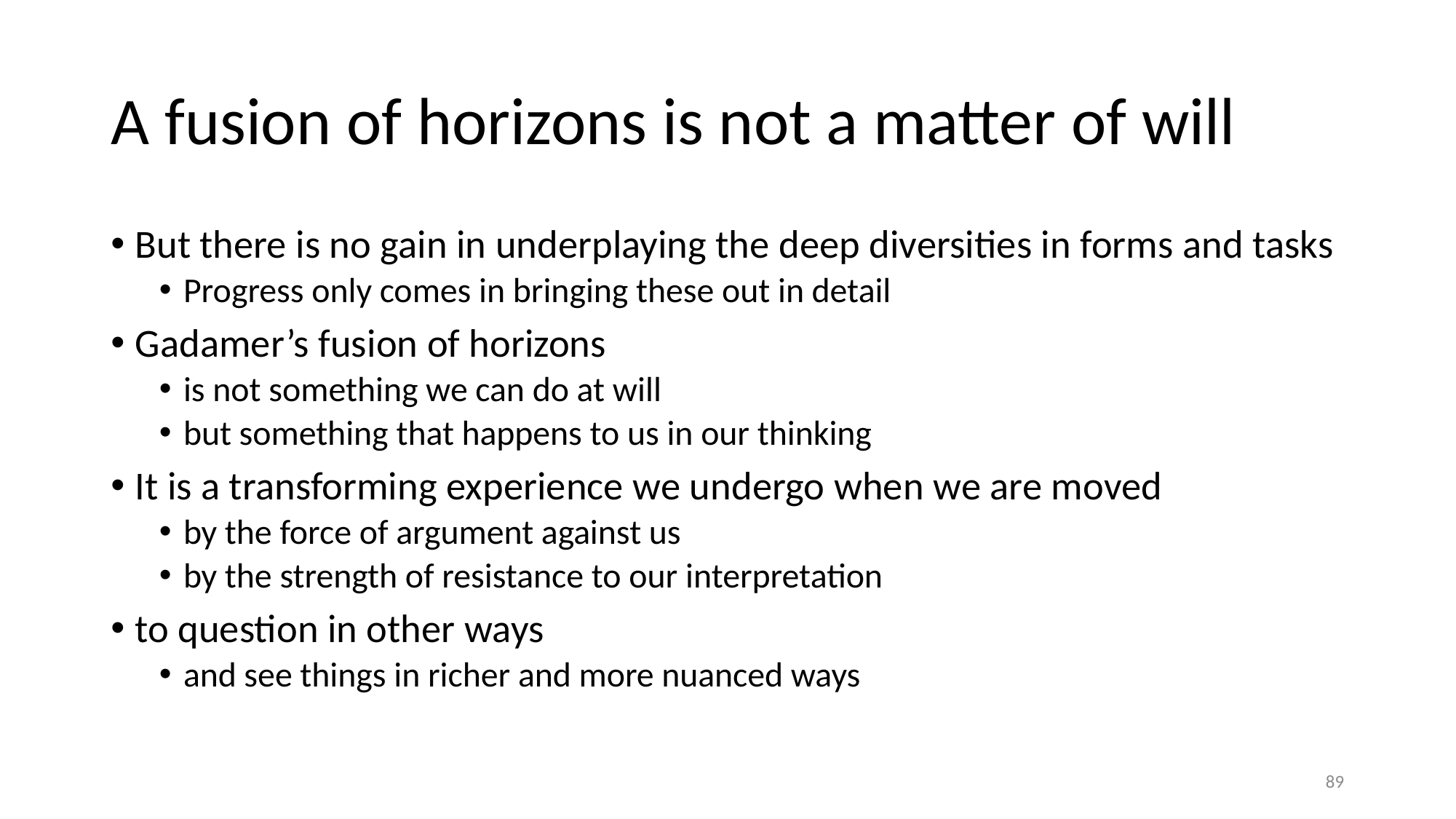

# A fusion of horizons is not a matter of will
But there is no gain in underplaying the deep diversities in forms and tasks
Progress only comes in bringing these out in detail
Gadamer’s fusion of horizons
is not something we can do at will
but something that happens to us in our thinking
It is a transforming experience we undergo when we are moved
by the force of argument against us
by the strength of resistance to our interpretation
to question in other ways
and see things in richer and more nuanced ways
89